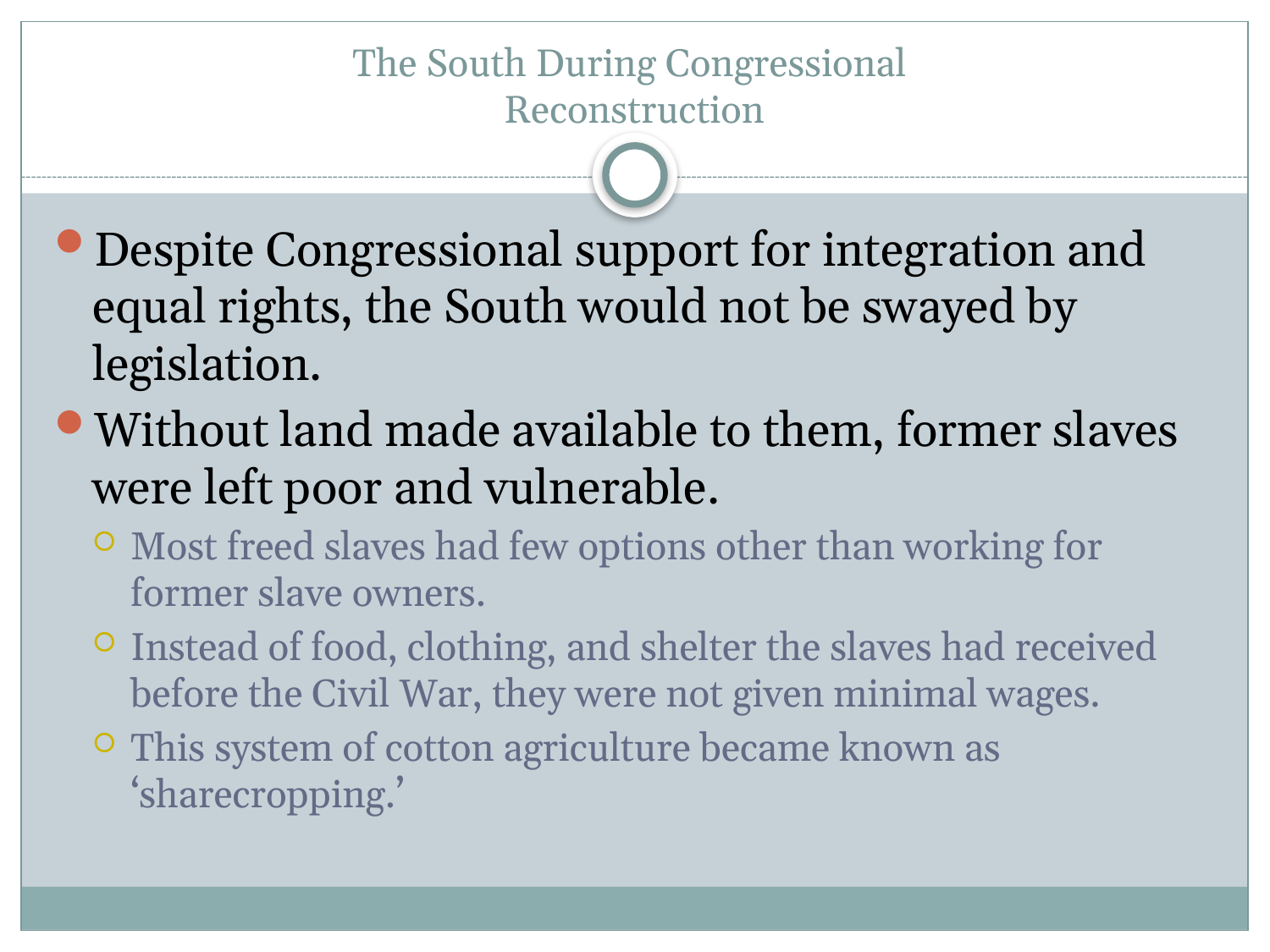

# The South During Congressional Reconstruction
Despite Congressional support for integration and equal rights, the South would not be swayed by legislation.
Without land made available to them, former slaves were left poor and vulnerable.
Most freed slaves had few options other than working for former slave owners.
Instead of food, clothing, and shelter the slaves had received before the Civil War, they were not given minimal wages.
This system of cotton agriculture became known as ‘sharecropping.’